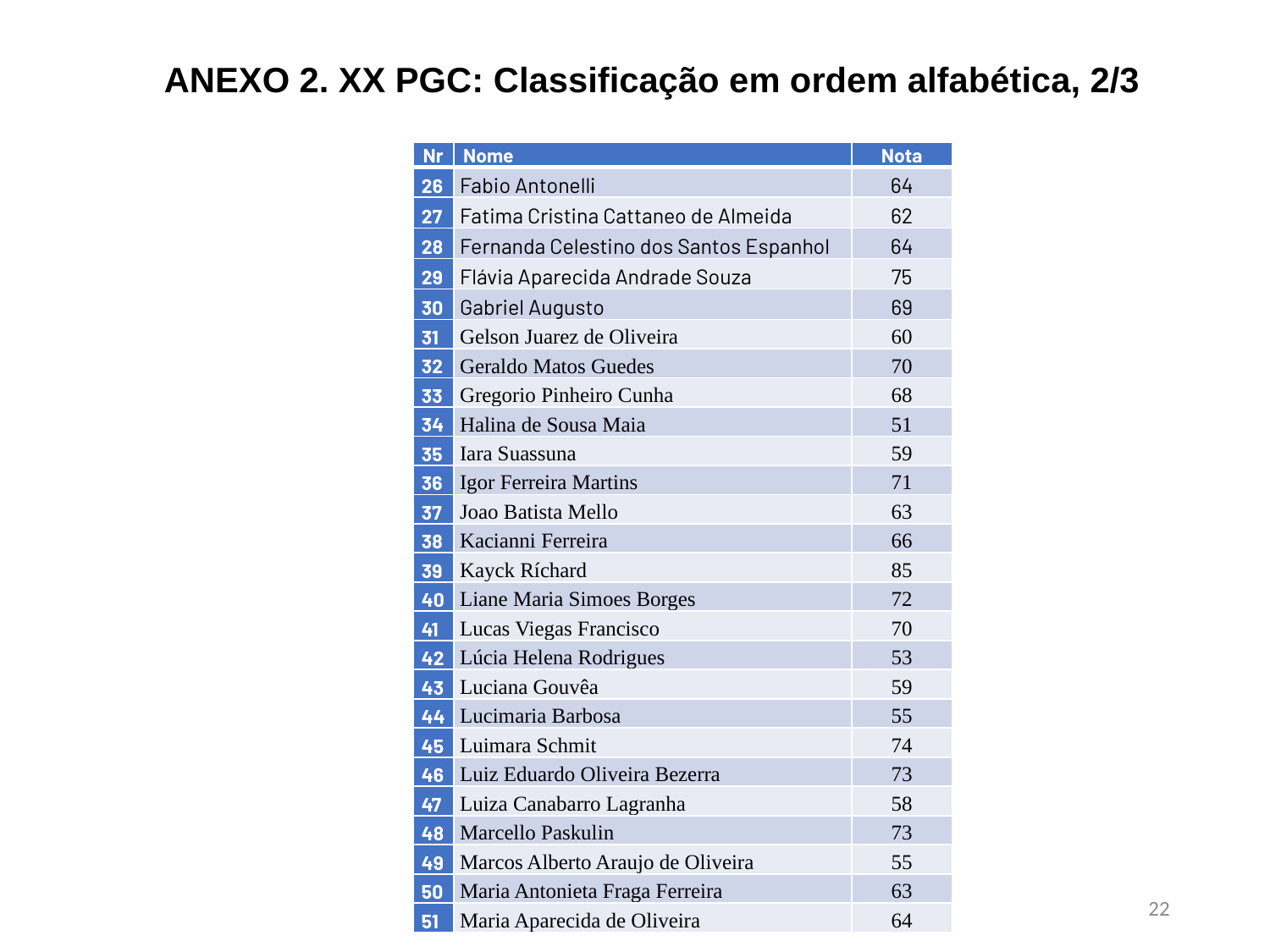

ANEXO 2. XX PGC: Classificação em ordem alfabética, 2/3
| Nr | Nome | Nota |
| --- | --- | --- |
| 26 | Fabio Antonelli | 64 |
| 27 | Fatima Cristina Cattaneo de Almeida | 62 |
| 28 | Fernanda Celestino dos Santos Espanhol | 64 |
| 29 | Flávia Aparecida Andrade Souza | 75 |
| 30 | Gabriel Augusto | 69 |
| 31 | Gelson Juarez de Oliveira | 60 |
| 32 | Geraldo Matos Guedes | 70 |
| 33 | Gregorio Pinheiro Cunha | 68 |
| 34 | Halina de Sousa Maia | 51 |
| 35 | Iara Suassuna | 59 |
| 36 | Igor Ferreira Martins | 71 |
| 37 | Joao Batista Mello | 63 |
| 38 | Kacianni Ferreira | 66 |
| 39 | Kayck Ríchard | 85 |
| 40 | Liane Maria Simoes Borges | 72 |
| 41 | Lucas Viegas Francisco | 70 |
| 42 | Lúcia Helena Rodrigues | 53 |
| 43 | Luciana Gouvêa | 59 |
| 44 | Lucimaria Barbosa | 55 |
| 45 | Luimara Schmit | 74 |
| 46 | Luiz Eduardo Oliveira Bezerra | 73 |
| 47 | Luiza Canabarro Lagranha | 58 |
| 48 | Marcello Paskulin | 73 |
| 49 | Marcos Alberto Araujo de Oliveira | 55 |
| 50 | Maria Antonieta Fraga Ferreira | 63 |
| 51 | Maria Aparecida de Oliveira | 64 |
22